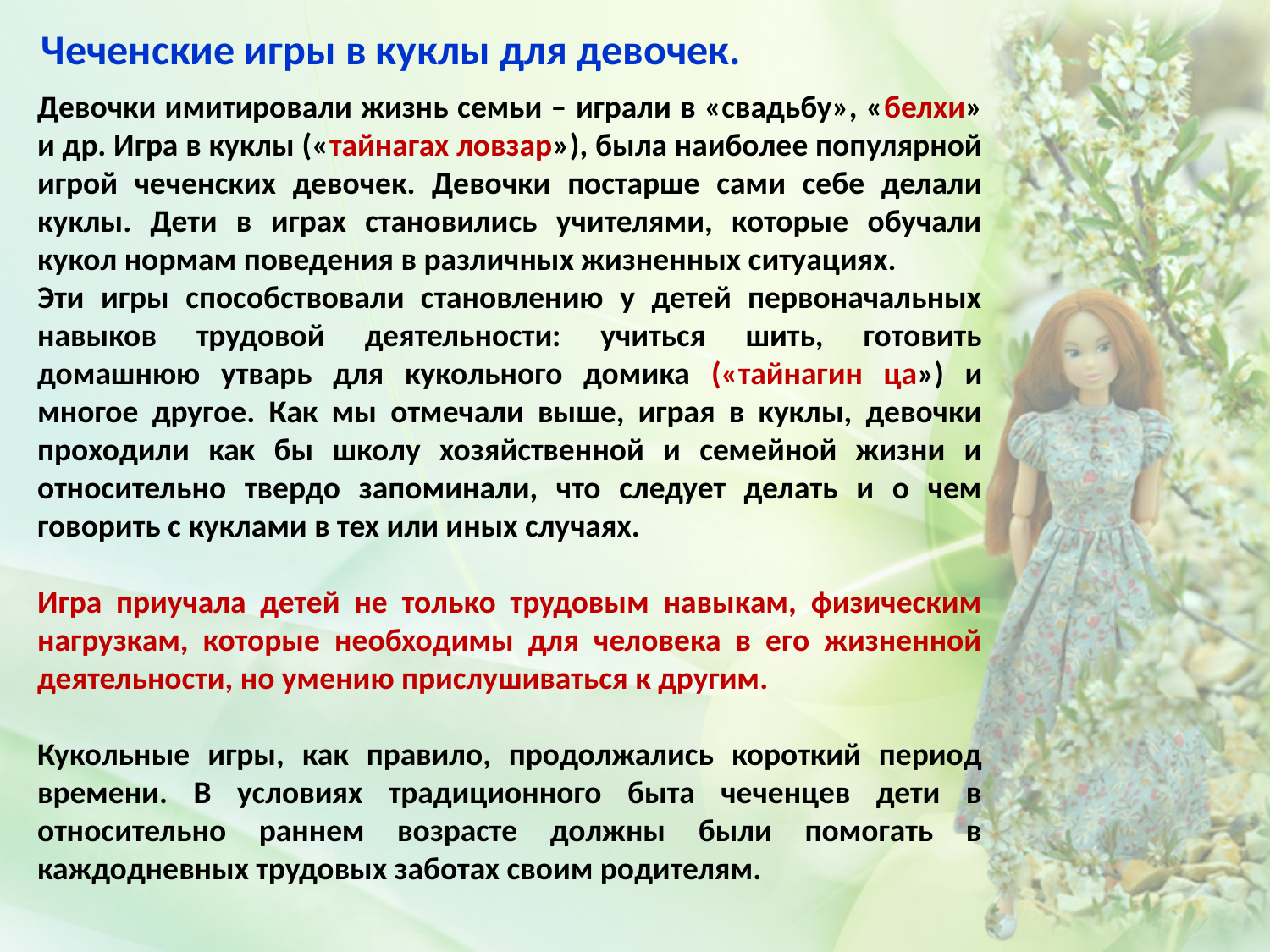

Чеченские игры в куклы для девочек.
Девочки имитировали жизнь семьи – играли в «свадьбу», «белхи» и др. Игра в куклы («тайнагах ловзар»), была наиболее популярной игрой чеченских девочек. Девочки постарше сами себе делали куклы. Дети в играх становились учителями, которые обучали кукол нормам поведения в различных жизненных ситуациях.
Эти игры способствовали становлению у детей первоначальных навыков трудовой деятельности: учиться шить, готовить домашнюю утварь для кукольного домика («тайнагин ца») и многое другое. Как мы отмечали выше, играя в куклы, девочки проходили как бы школу хозяйственной и семейной жизни и относительно твердо запоминали, что следует делать и о чем говорить с куклами в тех или иных случаях.

Игра приучала детей не только трудовым навыкам, физическим нагрузкам, которые необходимы для человека в его жизненной деятельности, но умению прислушиваться к другим.

Кукольные игры, как правило, продолжались короткий период времени. В условиях традиционного быта чеченцев дети в относительно раннем возрасте должны были помогать в каждодневных трудовых заботах своим родителям.